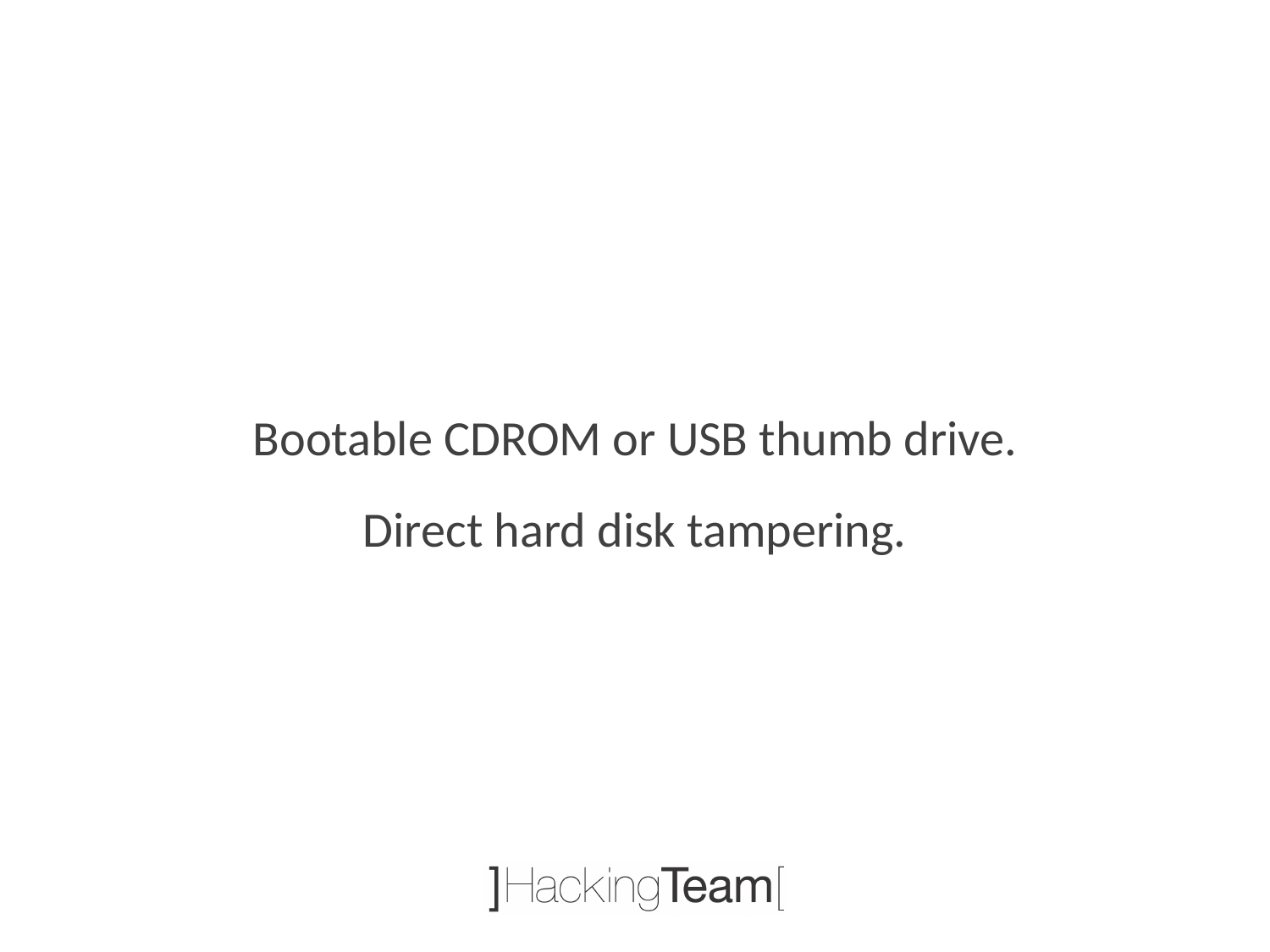

Bootable CDROM or USB thumb drive.
Direct hard disk tampering.